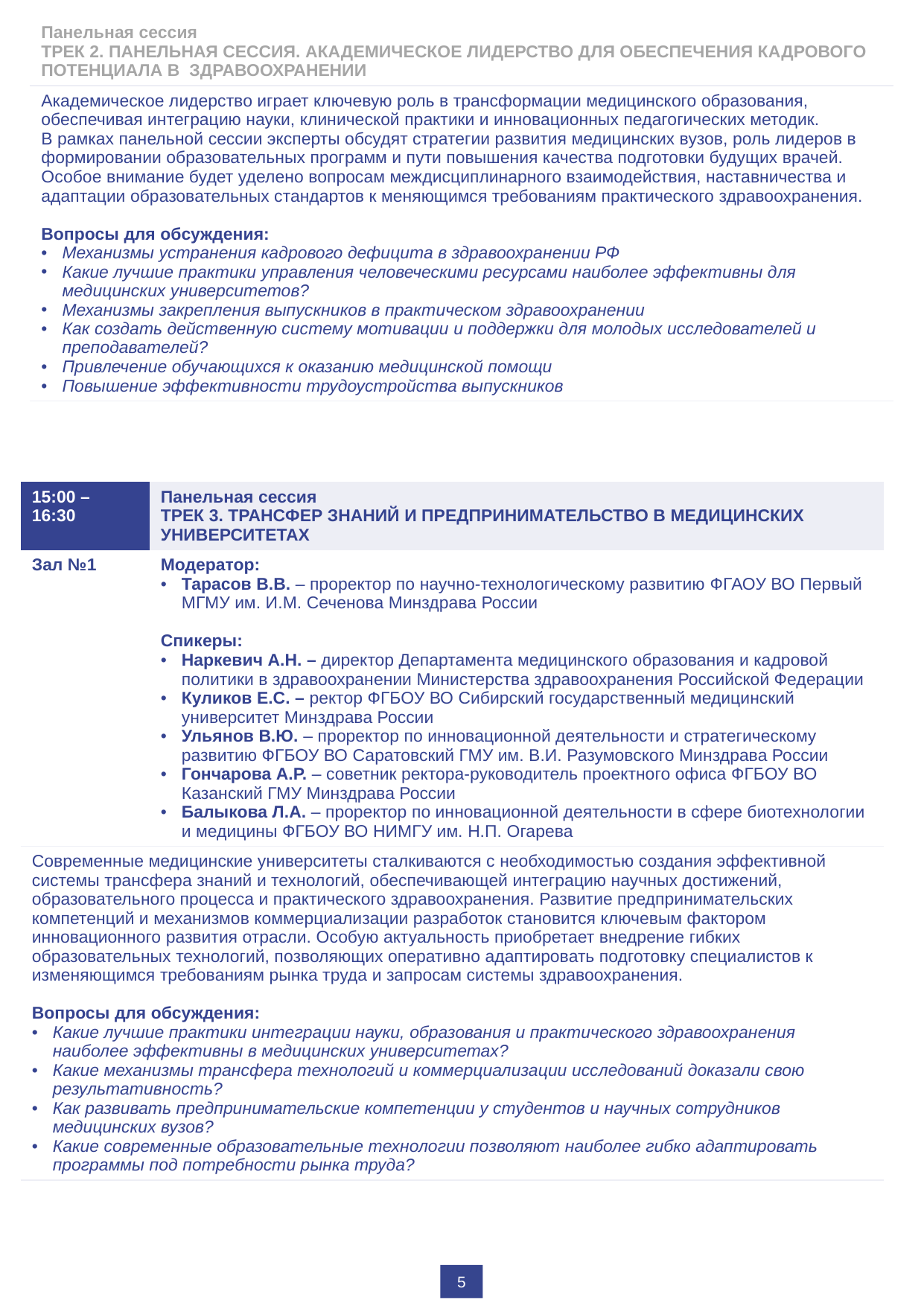

| Панельная сессия ТРЕК 2. ПАНЕЛЬНАЯ СЕССИЯ. АКАДЕМИЧЕСКОЕ ЛИДЕРСТВО ДЛЯ ОБЕСПЕЧЕНИЯ КАДРОВОГО ПОТЕНЦИАЛА В ЗДРАВООХРАНЕНИИ |
| --- |
| Академическое лидерство играет ключевую роль в трансформации медицинского образования, обеспечивая интеграцию науки, клинической практики и инновационных педагогических методик. В рамках панельной сессии эксперты обсудят стратегии развития медицинских вузов, роль лидеров в формировании образовательных программ и пути повышения качества подготовки будущих врачей. Особое внимание будет уделено вопросам междисциплинарного взаимодействия, наставничества и адаптации образовательных стандартов к меняющимся требованиям практического здравоохранения. Вопросы для обсуждения: Механизмы устранения кадрового дефицита в здравоохранении РФ Какие лучшие практики управления человеческими ресурсами наиболее эффективны для медицинских университетов? Механизмы закрепления выпускников в практическом здравоохранении Как создать действенную систему мотивации и поддержки для молодых исследователей и преподавателей? Привлечение обучающихся к оказанию медицинской помощи Повышение эффективности трудоустройства выпускников |
| 15:00 – 16:30 | Панельная сессия ТРЕК 3. ТРАНСФЕР ЗНАНИЙ И ПРЕДПРИНИМАТЕЛЬСТВО В МЕДИЦИНСКИХ УНИВЕРСИТЕТАХ |
| --- | --- |
| Зал №1 | Модератор: Тарасов В.В. – проректор по научно-технологическому развитию ФГАОУ ВО Первый МГМУ им. И.М. Сеченова Минздрава России Спикеры: Наркевич А.Н. – директор Департамента медицинского образования и кадровой политики в здравоохранении Министерства здравоохранения Российской Федерации Куликов Е.С. – ректор ФГБОУ ВО Сибирский государственный медицинский университет Минздрава России Ульянов В.Ю. – проректор по инновационной деятельности и стратегическому развитию ФГБОУ ВО Саратовский ГМУ им. В.И. Разумовского Минздрава России Гончарова А.Р. – советник ректора-руководитель проектного офиса ФГБОУ ВО Казанский ГМУ Минздрава России Балыкова Л.А. – проректор по инновационной деятельности в сфере биотехнологии и медицины ФГБОУ ВО НИМГУ им. Н.П. Огарева |
| Современные медицинские университеты сталкиваются с необходимостью создания эффективной системы трансфера знаний и технологий, обеспечивающей интеграцию научных достижений, образовательного процесса и практического здравоохранения. Развитие предпринимательских компетенций и механизмов коммерциализации разработок становится ключевым фактором инновационного развития отрасли. Особую актуальность приобретает внедрение гибких образовательных технологий, позволяющих оперативно адаптировать подготовку специалистов к изменяющимся требованиям рынка труда и запросам системы здравоохранения. Вопросы для обсуждения: Какие лучшие практики интеграции науки, образования и практического здравоохранения наиболее эффективны в медицинских университетах? Какие механизмы трансфера технологий и коммерциализации исследований доказали свою результативность? Как развивать предпринимательские компетенции у студентов и научных сотрудников медицинских вузов? Какие современные образовательные технологии позволяют наиболее гибко адаптировать программы под потребности рынка труда? | Современные медицинские университеты сталкиваются с необходимостью создания эффективной системы трансфера знаний и технологий, обеспечивающей интеграцию научных достижений, образовательного процесса и практического здравоохранения. Развитие предпринимательских компетенций и механизмов коммерциализации разработок становится ключевым фактором инновационного развития отрасли. Особую актуальность приобретает внедрение гибких образовательных технологий, позволяющих оперативно адаптировать подготовку специалистов к изменяющимся требованиям рынка труда и запросам системы здравоохранения. Вопросы для обсуждения: • Какие лучшие практики интеграции науки, образования и практического здравоохранения наиболее эффективны в медицинских университетах? • Какие механизмы трансфера технологий и коммерциализации исследований доказали свою результативность? • Как развивать предпринимательские компетенции у студентов и научных сотрудников медицинских вузов? • Какие современные образовательные технологии позволяют наиболее гибко адаптировать программы под потребности рынка труда? |
5